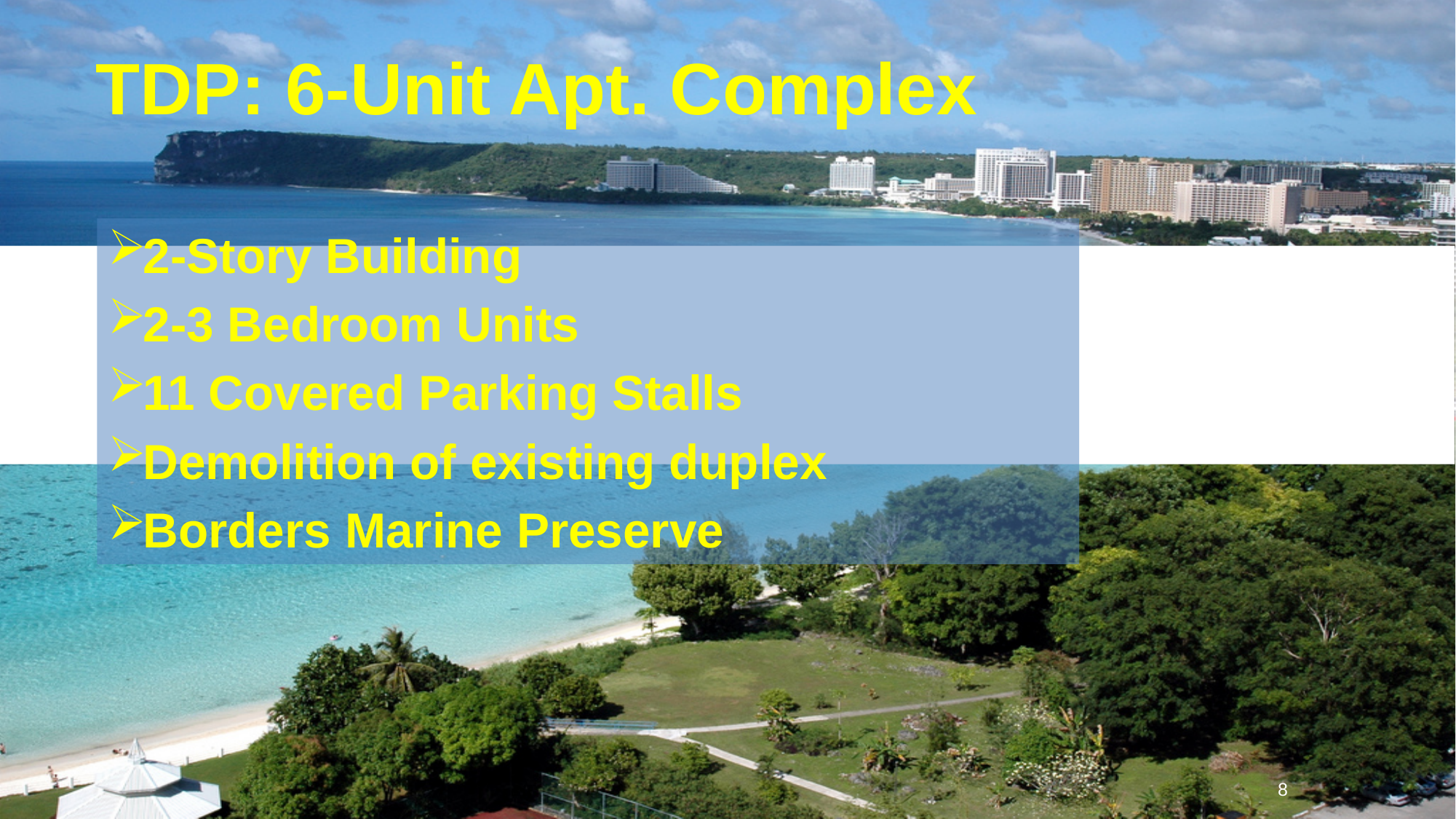

TDP: 6-Unit Apt. Complex
2-Story Building
2-3 Bedroom Units
11 Covered Parking Stalls
Demolition of existing duplex
Borders Marine Preserve

8